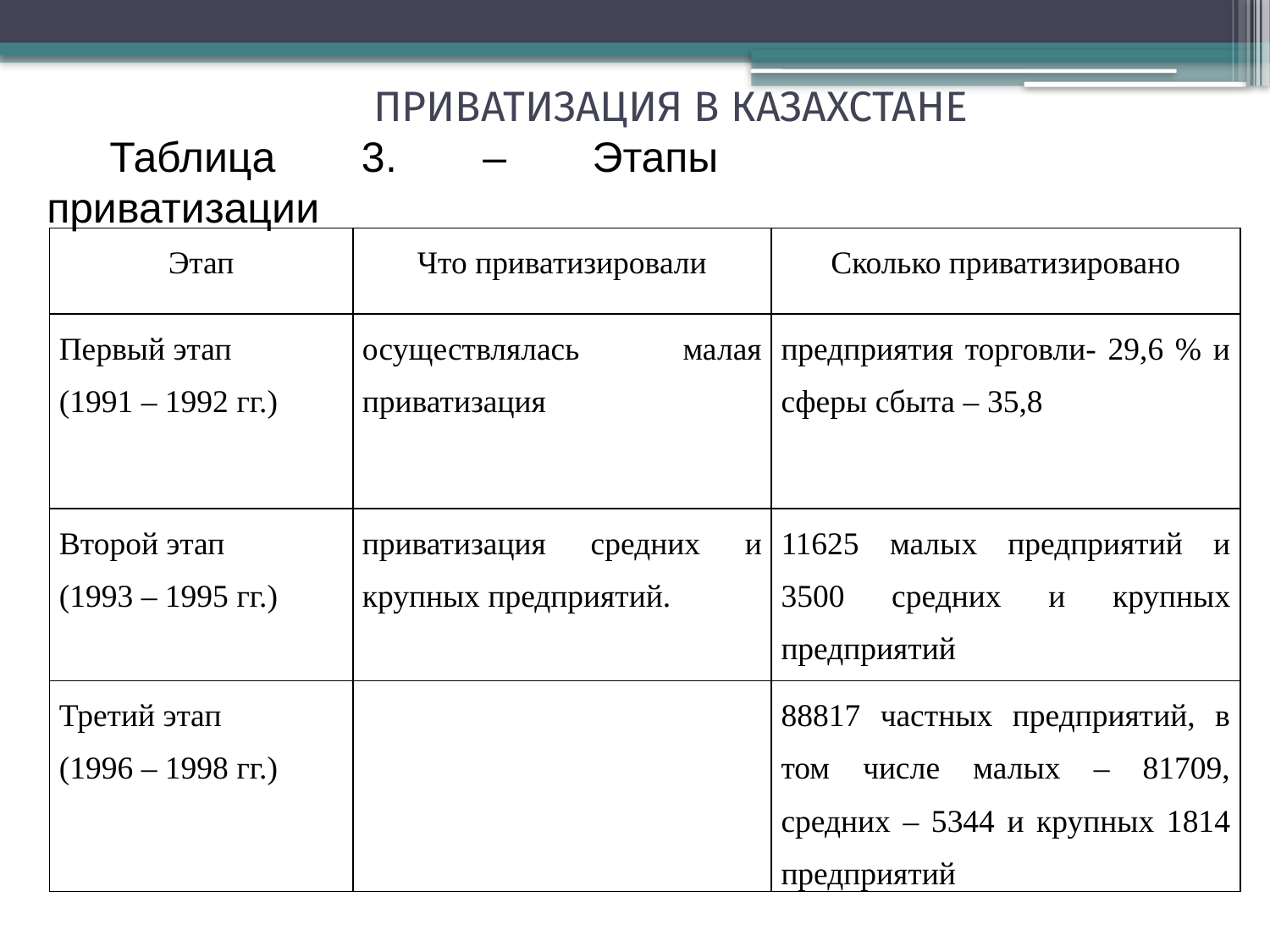

# ПРИВАТИЗАЦИЯ В КАЗАХСТАНЕ
Таблица 3. – Этапы приватизации
| Этап | Что приватизировали | Сколько приватизировано |
| --- | --- | --- |
| Первый этап (1991 – 1992 гг.) | осуществлялась малая приватизация | предприятия торговли- 29,6 % и сферы сбыта – 35,8 |
| Второй этап (1993 – 1995 гг.) | приватизация средних и крупных предприятий. | 11625 малых предприятий и 3500 средних и крупных предприятий |
| Третий этап (1996 – 1998 гг.) |  | 88817 частных предприятий, в том числе малых – 81709, средних – 5344 и крупных 1814 предприятий |